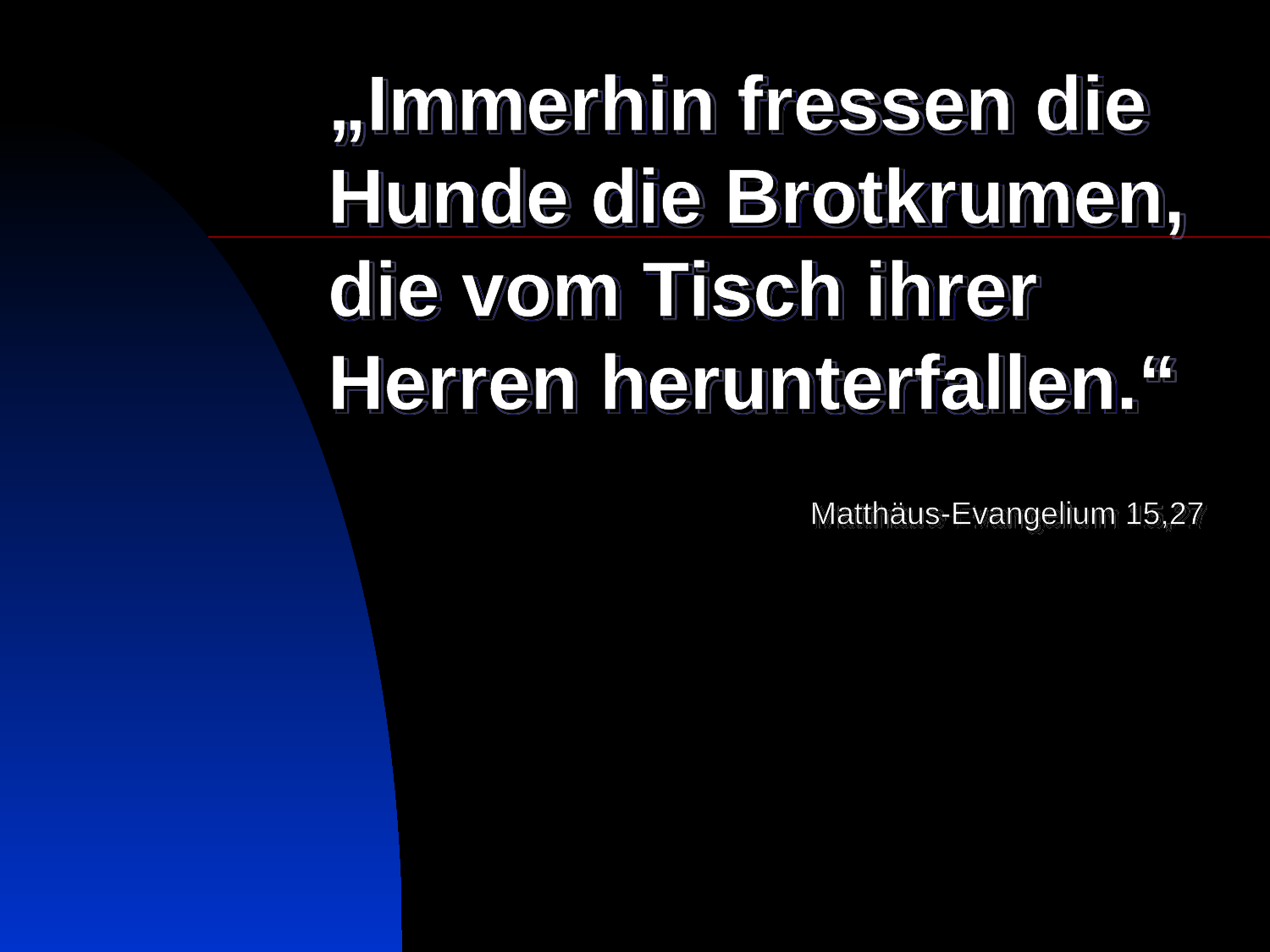

# „Immerhin fressen die Hunde die Brotkrumen, die vom Tisch ihrer Herren herunterfallen.“
Matthäus-Evangelium 15,27